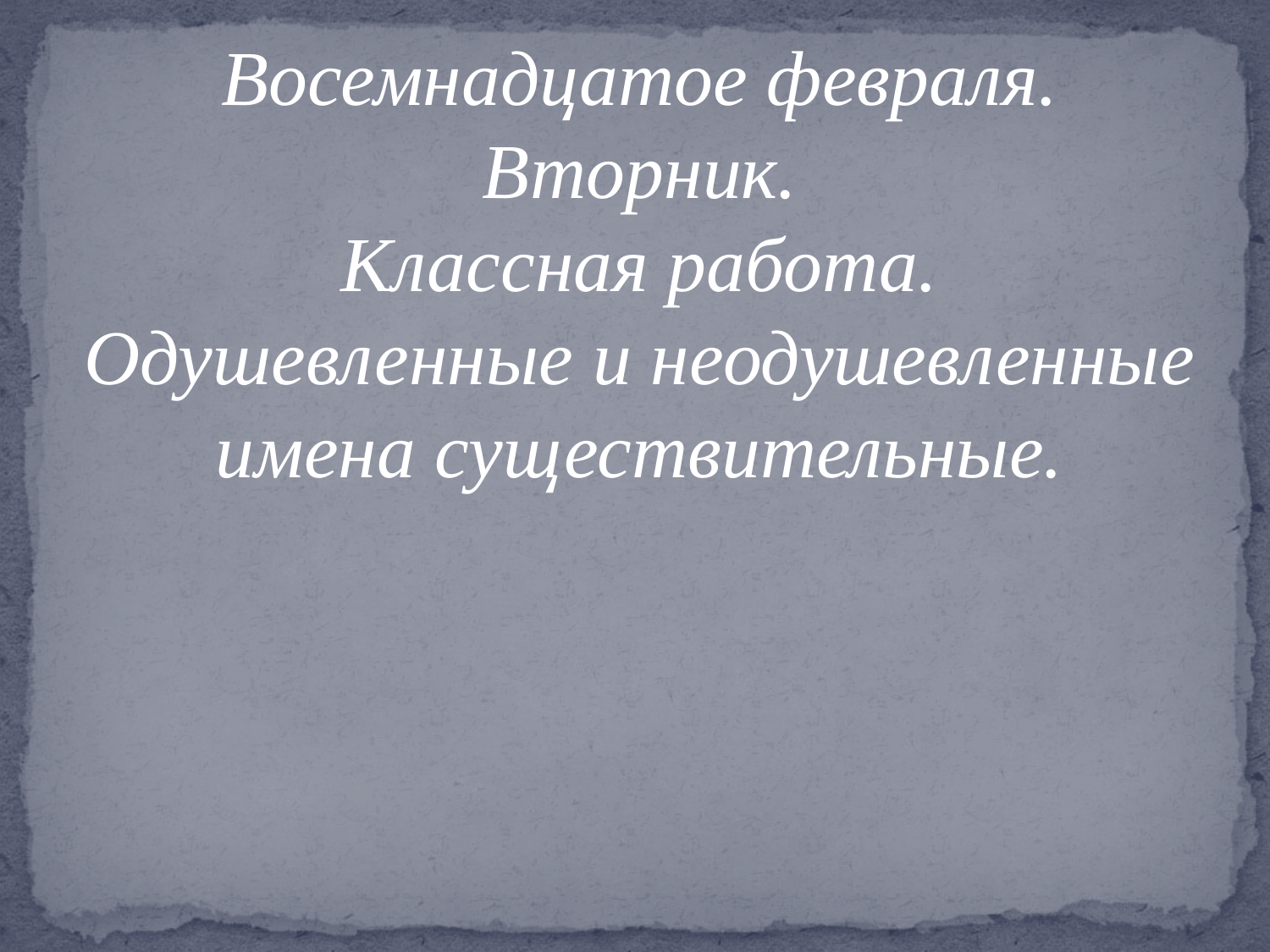

Восемнадцатое февраля.
Вторник.
Классная работа.
Одушевленные и неодушевленные имена существительные.